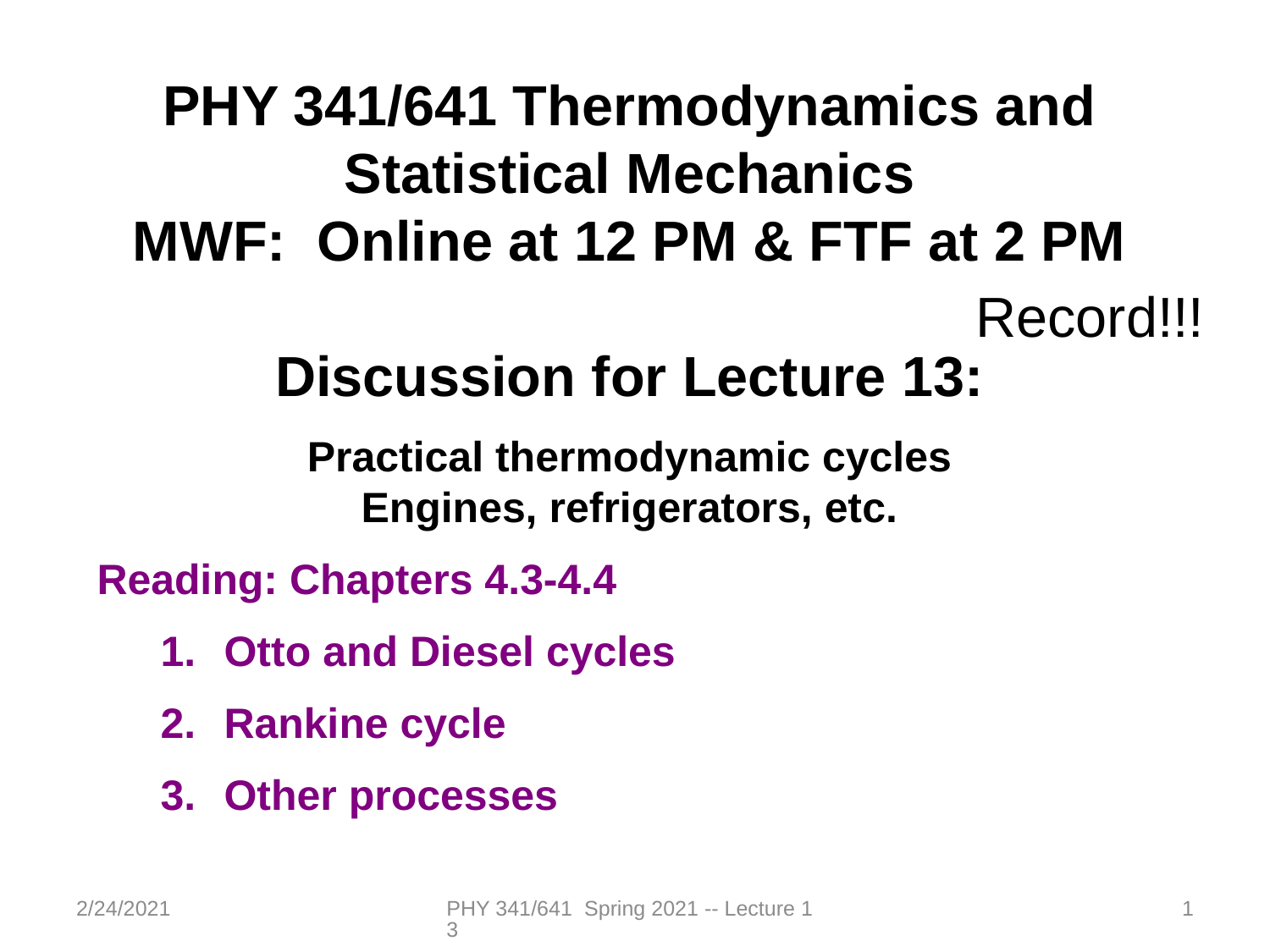

PHY 341/641 Thermodynamics and Statistical Mechanics
MWF:  Online at 12 PM & FTF at 2 PM

Discussion for Lecture 13:

Practical thermodynamic cycles
Engines, refrigerators, etc.
Reading: Chapters 4.3-4.4
Otto and Diesel cycles
Rankine cycle
Other processes

Record!!!
2/24/2021
PHY 341/641  Spring 2021 -- Lecture 13
1